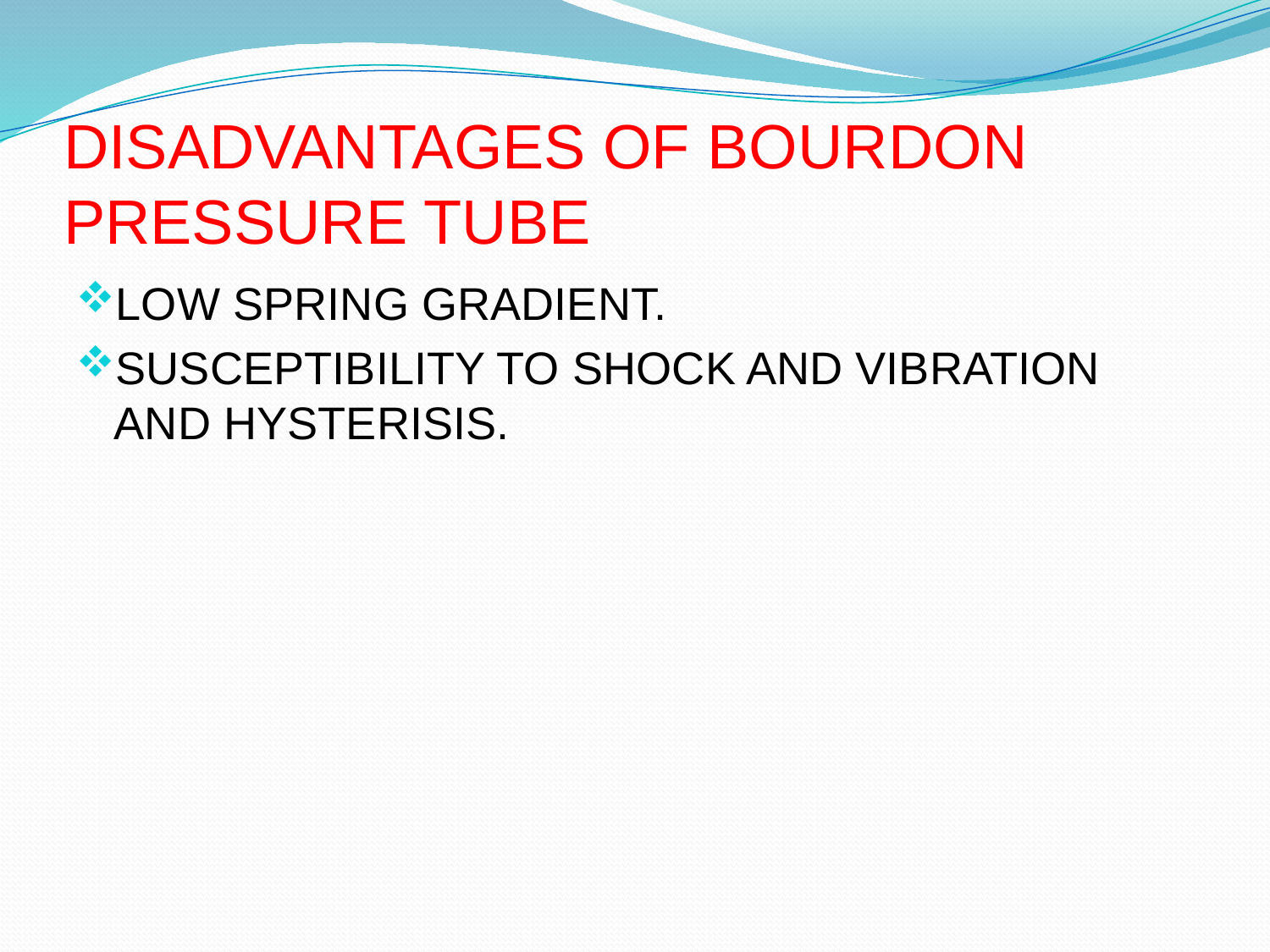

# DISADVANTAGES OF BOURDON PRESSURE TUBE
LOW SPRING GRADIENT.
SUSCEPTIBILITY TO SHOCK AND VIBRATION AND HYSTERISIS.